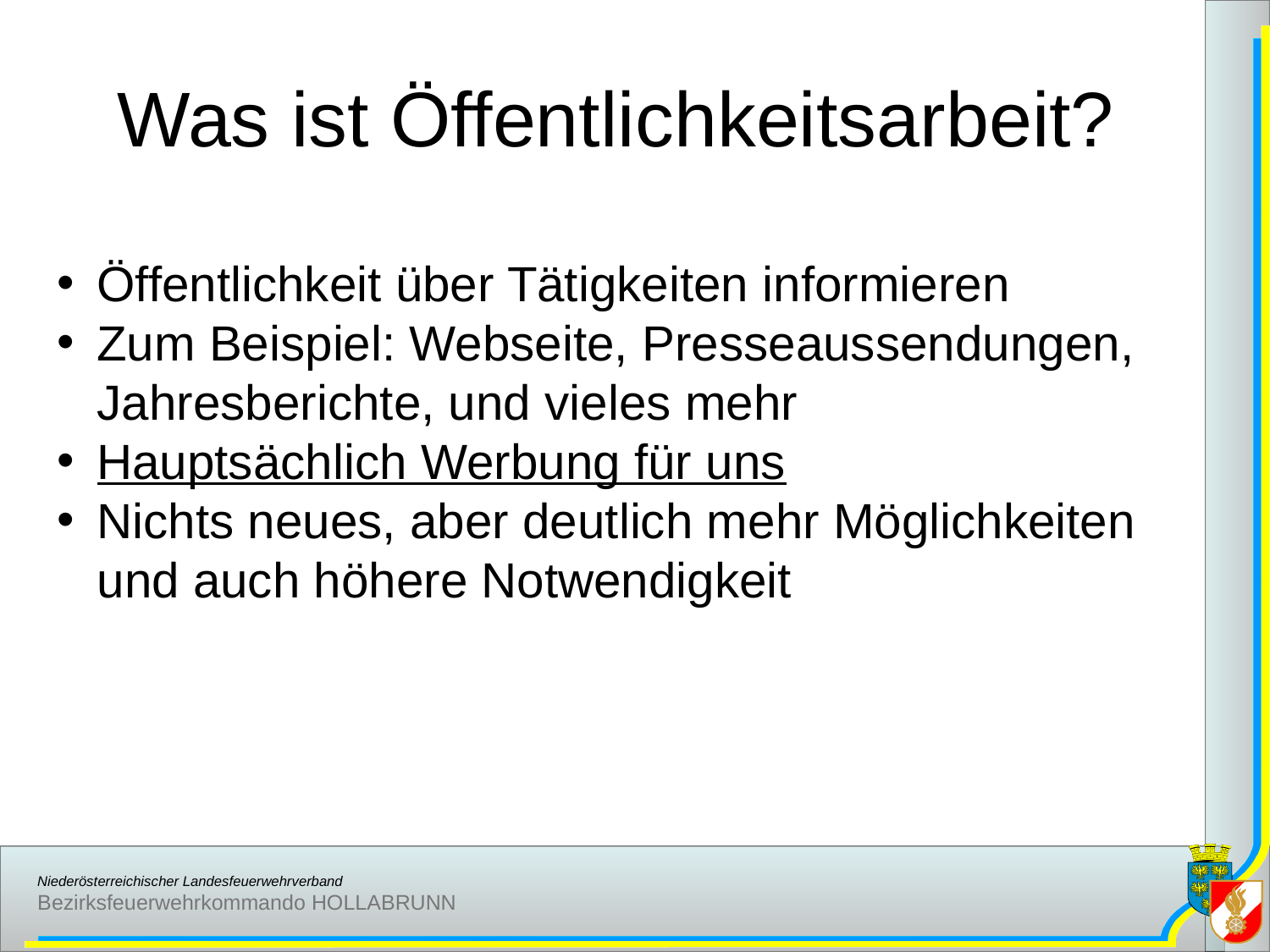

# Was ist Öffentlichkeitsarbeit?

Öffentlichkeit über Tätigkeiten informieren
Zum Beispiel: Webseite, Presseaussendungen, Jahresberichte, und vieles mehr
Hauptsächlich Werbung für uns
Nichts neues, aber deutlich mehr Möglichkeiten und auch höhere Notwendigkeit